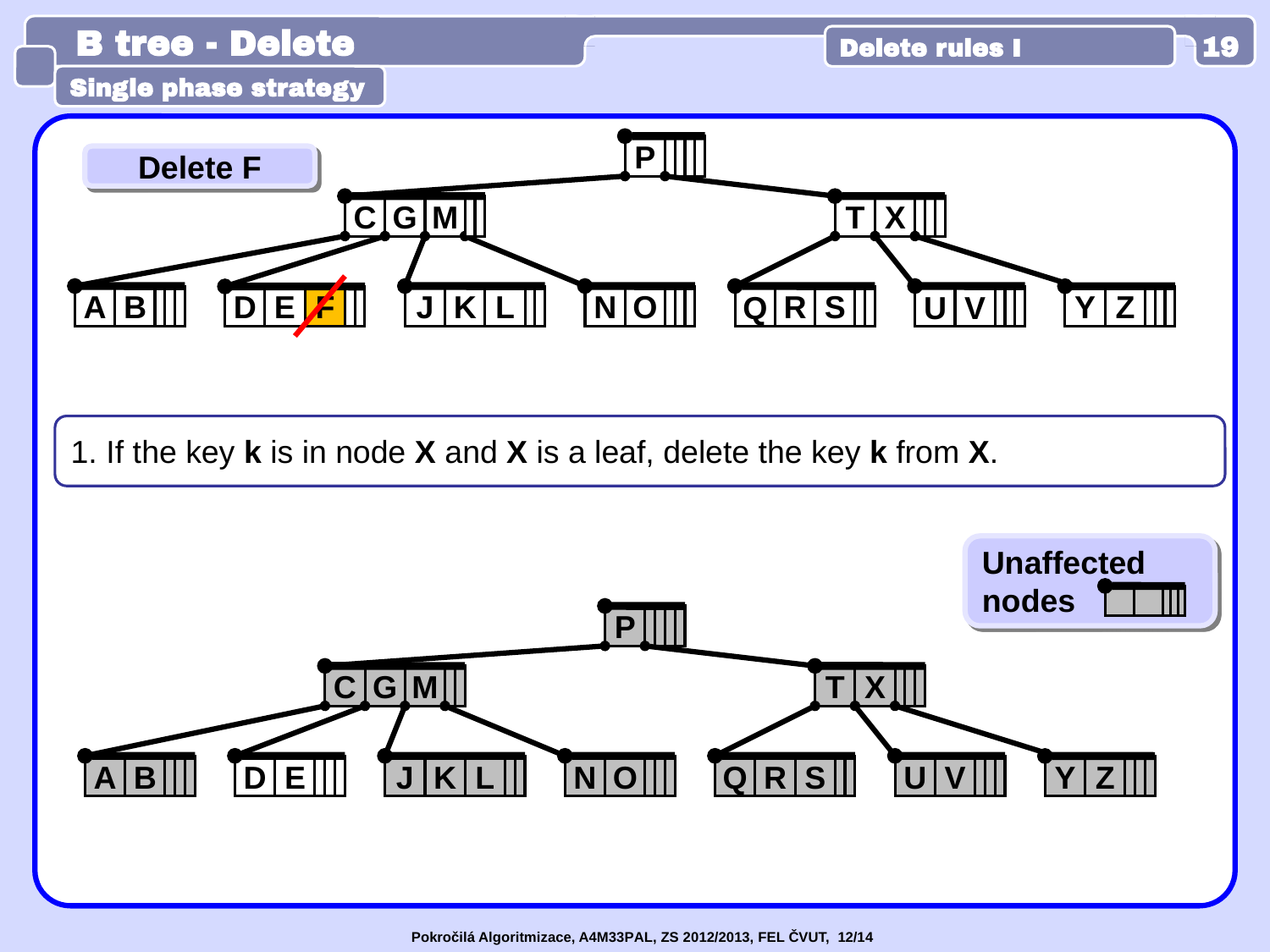

B tree - Delete

Delete rules I
19

Single phase strategy

P

Delete F

C

G
M

T

X

A

B

D
E
F

J

K
L

N

O

R
S

Y

Z

Q
U
V

1. If the key k is in node X and X is a leaf, delete the key k from X.
Unaffected
nodes

P

C

G
M

T

X

A

B

D

E

J

K
L

N

O

R
S

Y

Z

Q
U
V
Pokročilá Algoritmizace, A4M33PAL, ZS 2012/2013, FEL ČVUT,  12/14